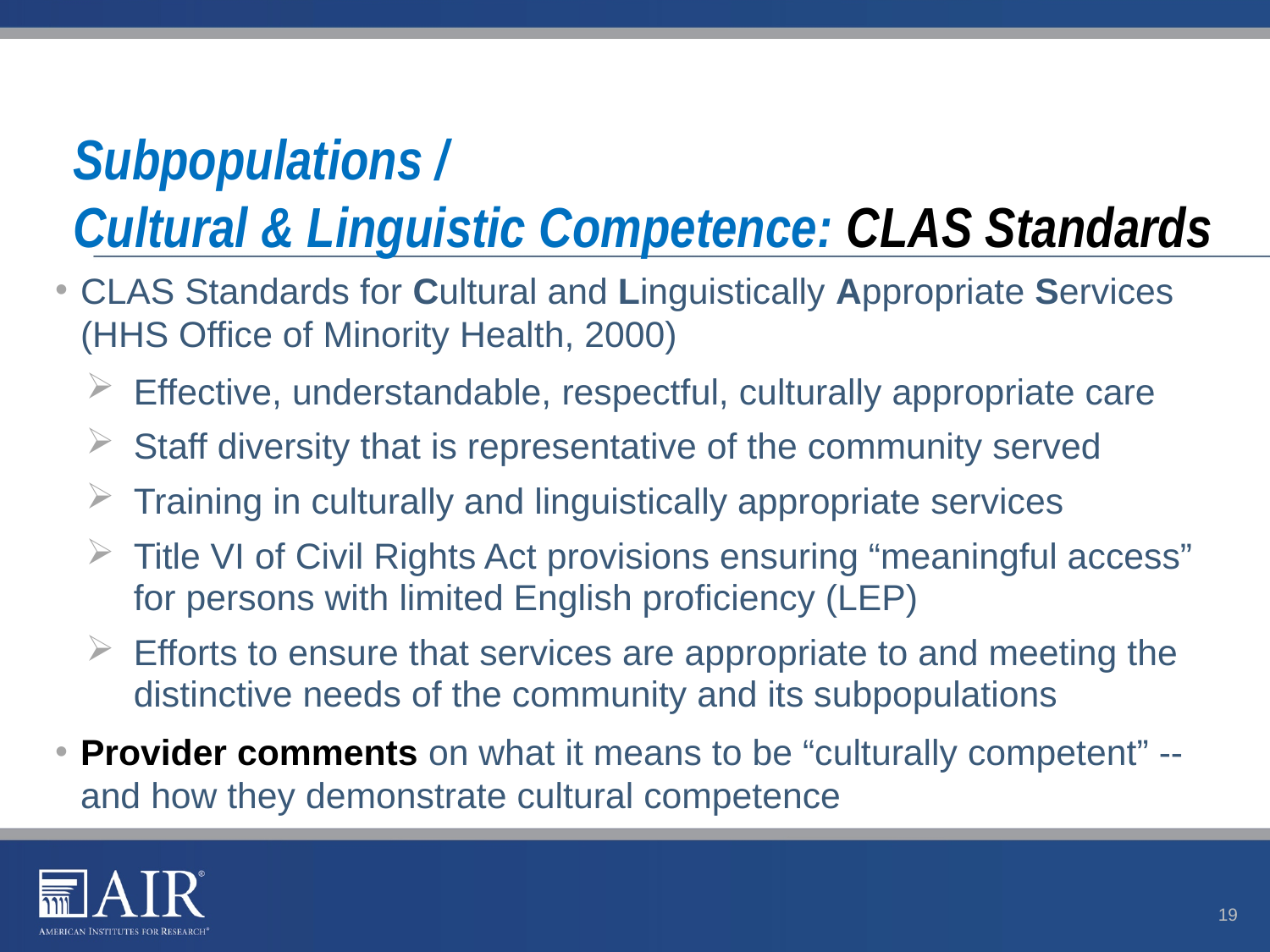

# Subpopulations / Cultural & Linguistic Competence: CLAS Standards
CLAS Standards for Cultural and Linguistically Appropriate Services (HHS Office of Minority Health, 2000)
Effective, understandable, respectful, culturally appropriate care
Staff diversity that is representative of the community served
Training in culturally and linguistically appropriate services
Title VI of Civil Rights Act provisions ensuring “meaningful access” for persons with limited English proficiency (LEP)
Efforts to ensure that services are appropriate to and meeting the distinctive needs of the community and its subpopulations
Provider comments on what it means to be “culturally competent” -- and how they demonstrate cultural competence
19